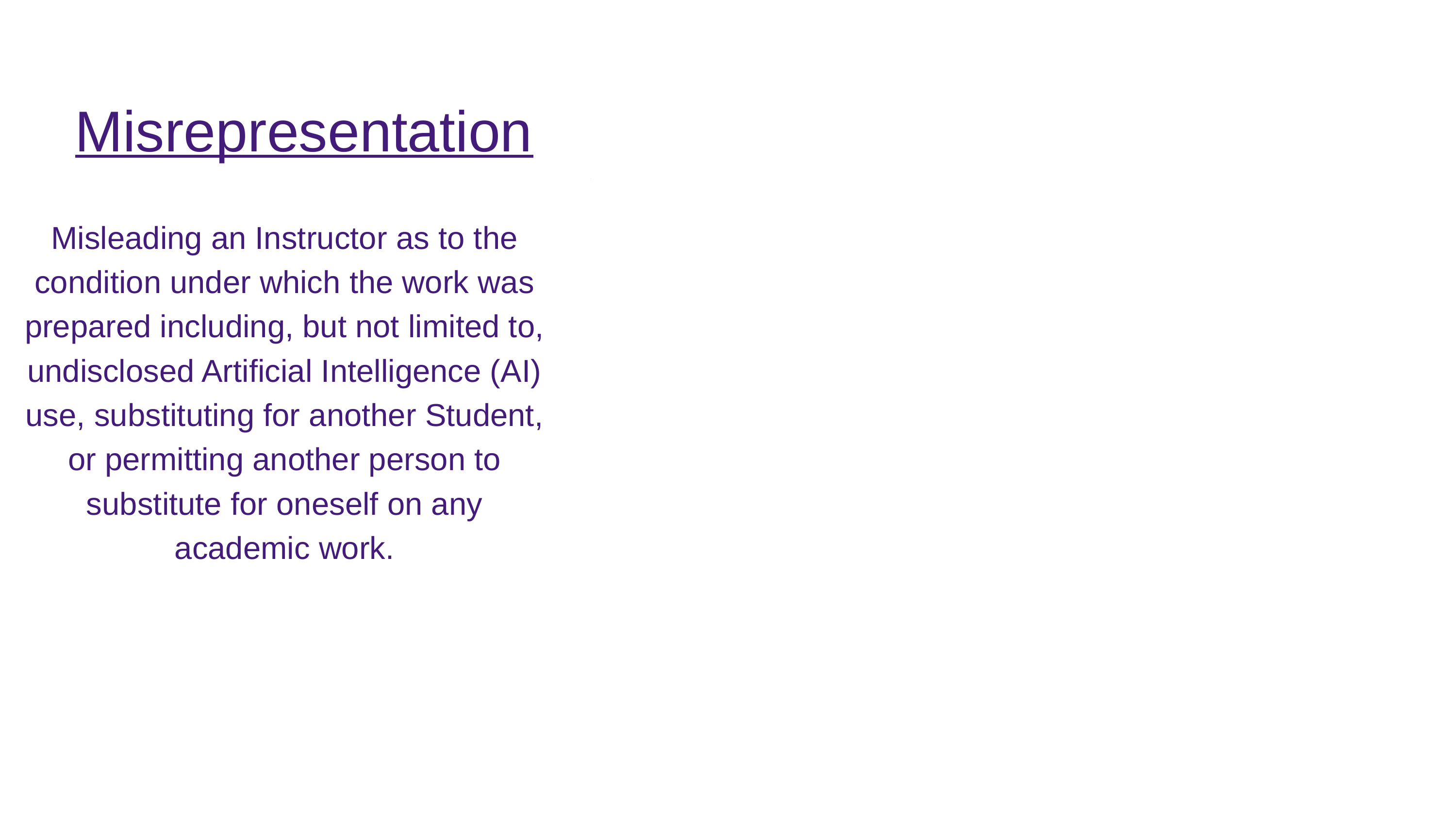

Misrepresentation

### Chart

| Category |
|---|
Misleading an Instructor as to the condition under which the work was prepared including, but not limited to, undisclosed Artificial Intelligence (AI) use, substituting for another Student, or permitting another person to substitute for oneself on any academic work.